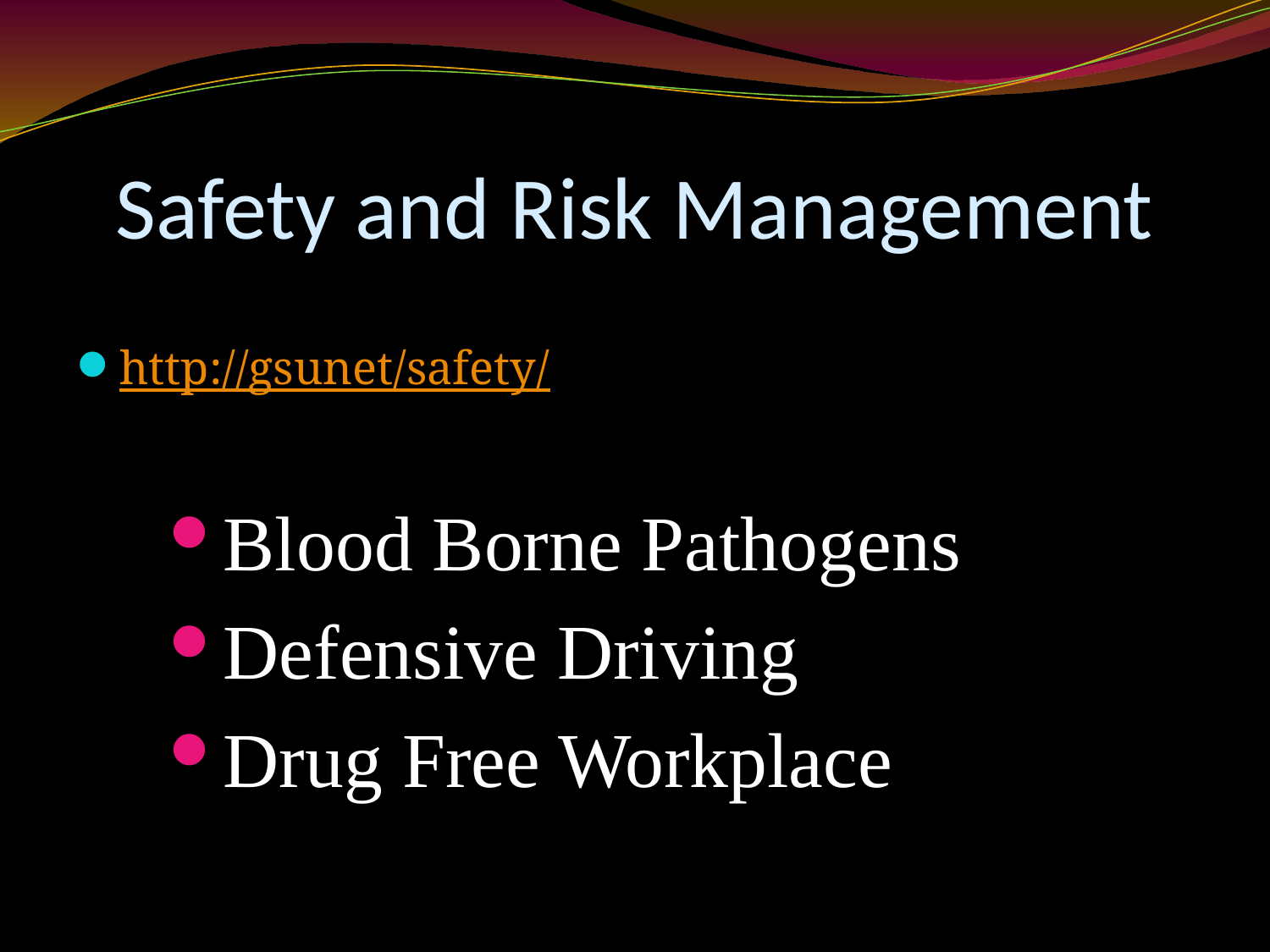

# Safety and Risk Management

http://gsunet/safety/

Blood Borne Pathogens
Defensive Driving
Drug Free Workplace